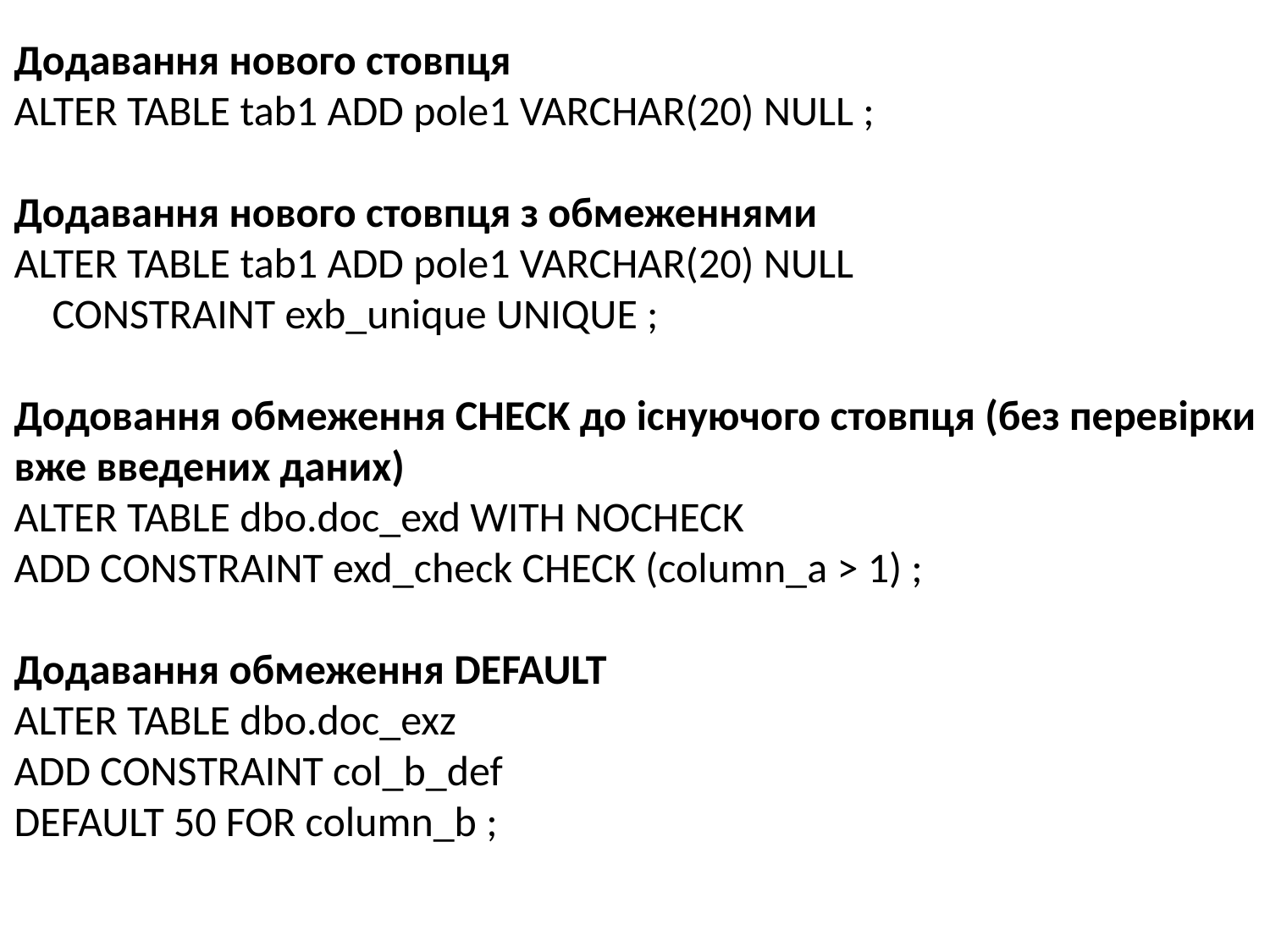

Додавання нового стовпця
ALTER TABLE tab1 ADD pole1 VARCHAR(20) NULL ;

Додавання нового стовпця з обмеженнями
ALTER TABLE tab1 ADD pole1 VARCHAR(20) NULL
    CONSTRAINT exb_unique UNIQUE ;

Додовання обмеження CHECK до існуючого стовпця (без перевірки вже введених даних)
ALTER TABLE dbo.doc_exd WITH NOCHECK
ADD CONSTRAINT exd_check CHECK (column_a > 1) ;

Додавання обмеження DEFAULT
ALTER TABLE dbo.doc_exz
ADD CONSTRAINT col_b_def
DEFAULT 50 FOR column_b ;